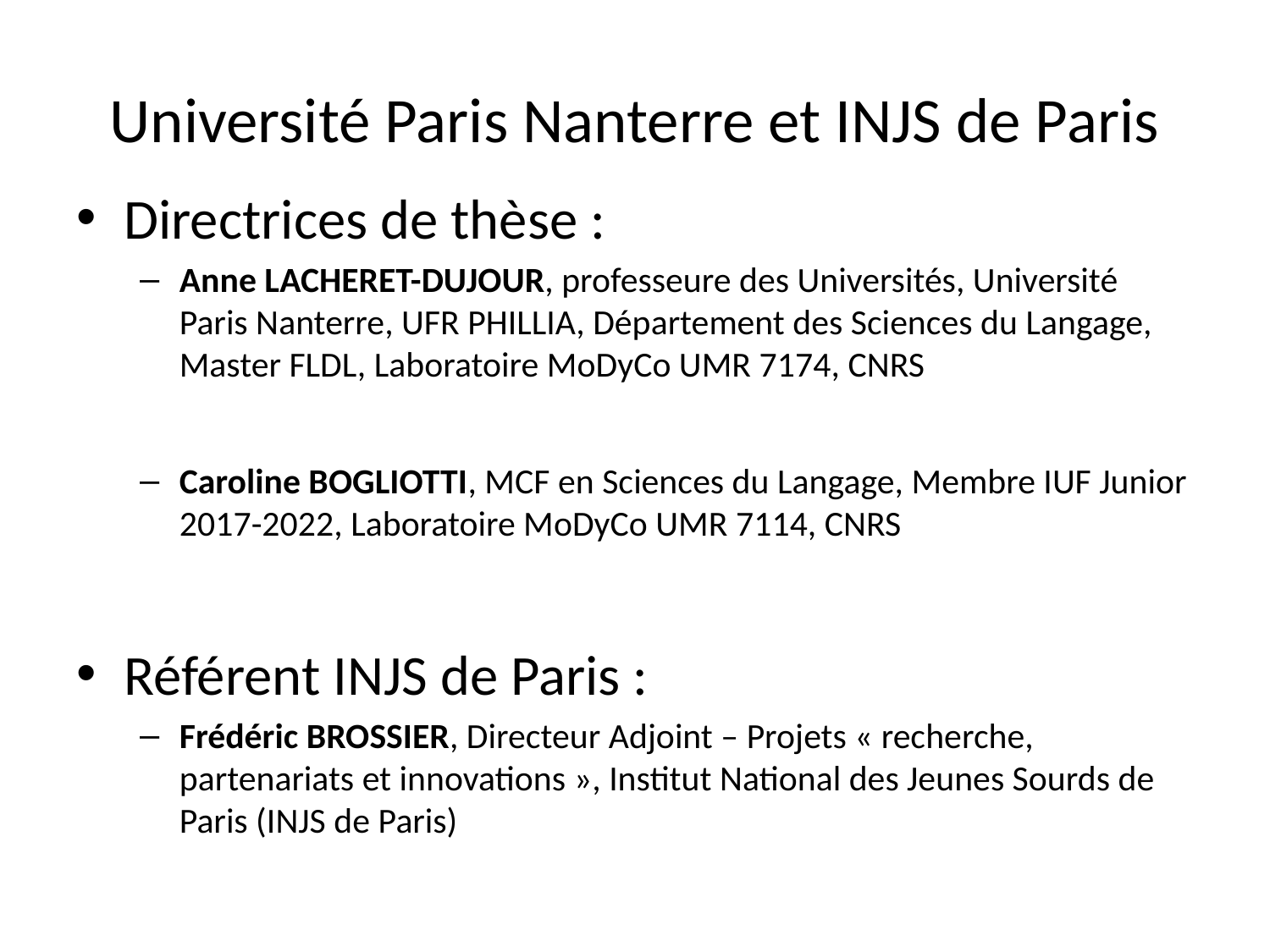

# Université Paris Nanterre et INJS de Paris
Directrices de thèse :
Anne LACHERET-DUJOUR, professeure des Universités, Université Paris Nanterre, UFR PHILLIA, Département des Sciences du Langage, Master FLDL, Laboratoire MoDyCo UMR 7174, CNRS

Caroline BOGLIOTTI, MCF en Sciences du Langage, Membre IUF Junior 2017-2022, Laboratoire MoDyCo UMR 7114, CNRS

Référent INJS de Paris :
Frédéric BROSSIER, Directeur Adjoint – Projets « recherche, partenariats et innovations », Institut National des Jeunes Sourds de Paris (INJS de Paris)